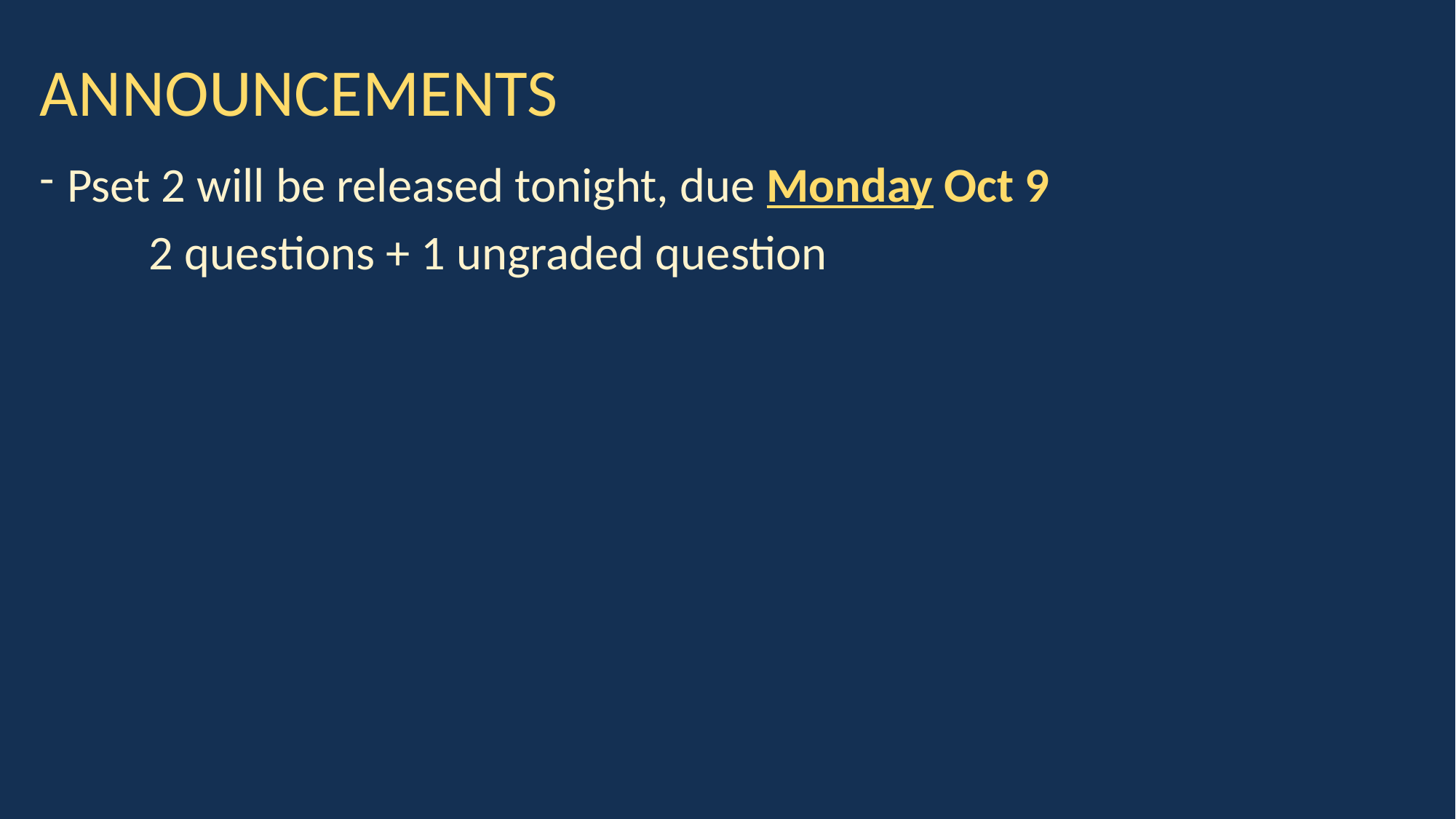

# ANNOUNCEMENTS
Pset 2 will be released tonight, due Monday Oct 9
	2 questions + 1 ungraded question